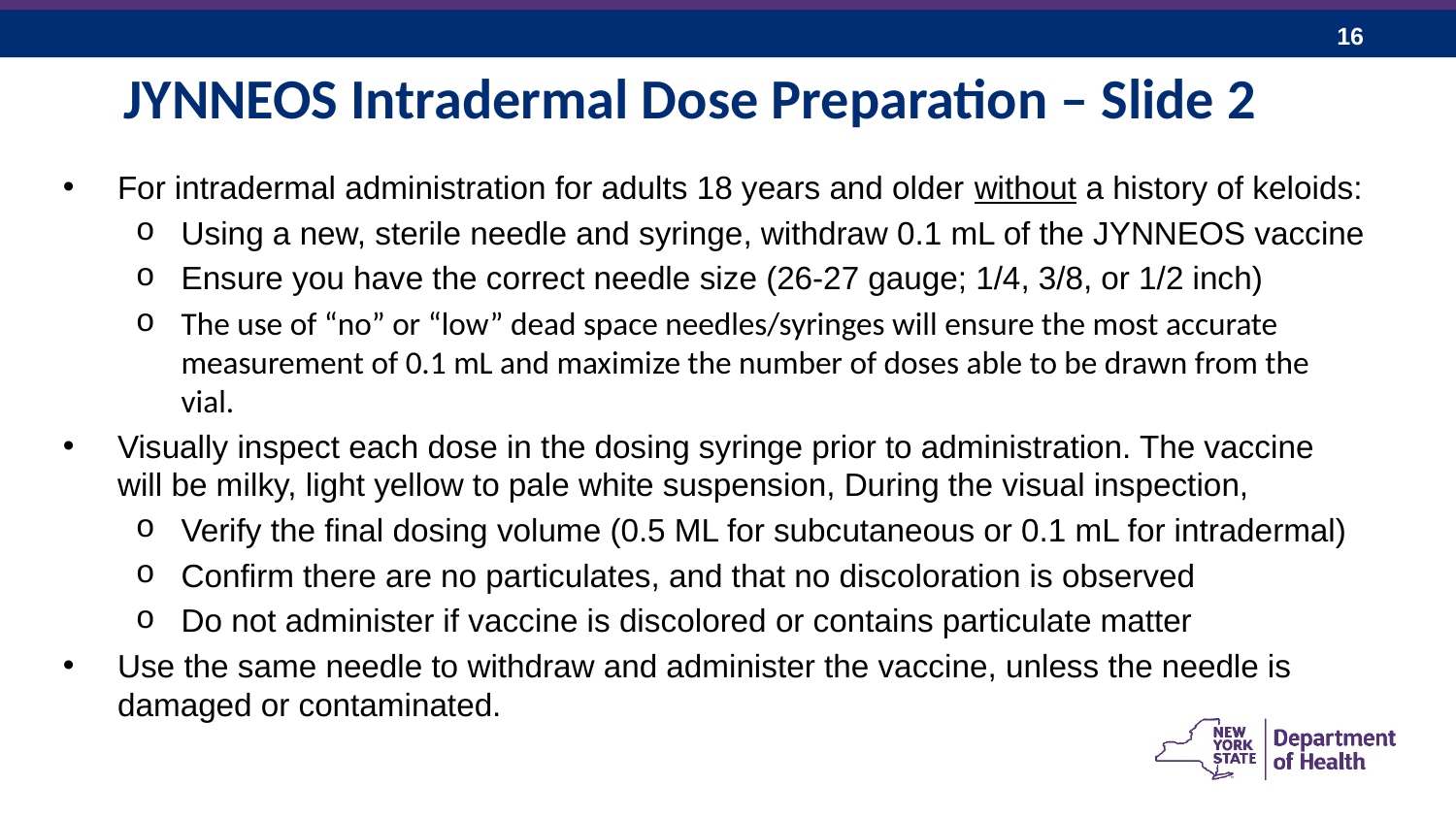

# JYNNEOS Intradermal Dose Preparation – Slide 2

For intradermal administration for adults 18 years and older without a history of keloids:
Using a new, sterile needle and syringe, withdraw 0.1 mL of the JYNNEOS vaccine
Ensure you have the correct needle size (26-27 gauge; 1/4, 3/8, or 1/2 inch)
The use of “no” or “low” dead space needles/syringes will ensure the most accurate measurement of 0.1 mL and maximize the number of doses able to be drawn from the vial.
Visually inspect each dose in the dosing syringe prior to administration. The vaccine will be milky, light yellow to pale white suspension, During the visual inspection,
Verify the final dosing volume (0.5 ML for subcutaneous or 0.1 mL for intradermal)
Confirm there are no particulates, and that no discoloration is observed
Do not administer if vaccine is discolored or contains particulate matter
Use the same needle to withdraw and administer the vaccine, unless the needle is damaged or contaminated.